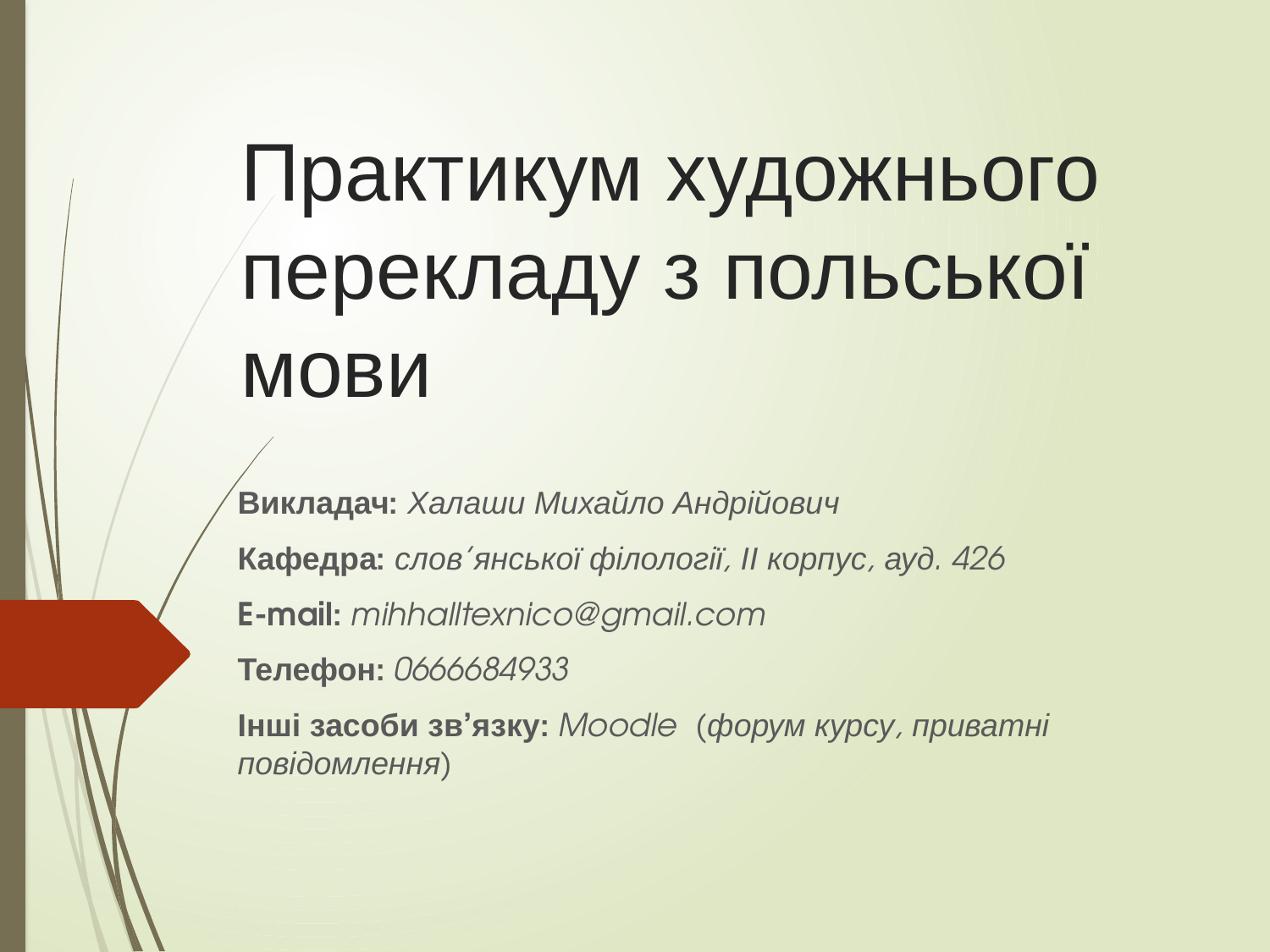

# Практикум художнього перекладу з польської мови
Викладач: Халаши Михайло Андрійович
Кафедра: слов’янської філології, ІІ корпус, ауд. 426
E-mail: mihhalltexnico@gmail.com
Телефон: 0666684933
Інші засоби зв’язку: Moodle  (форум курсу, приватні повідомлення)